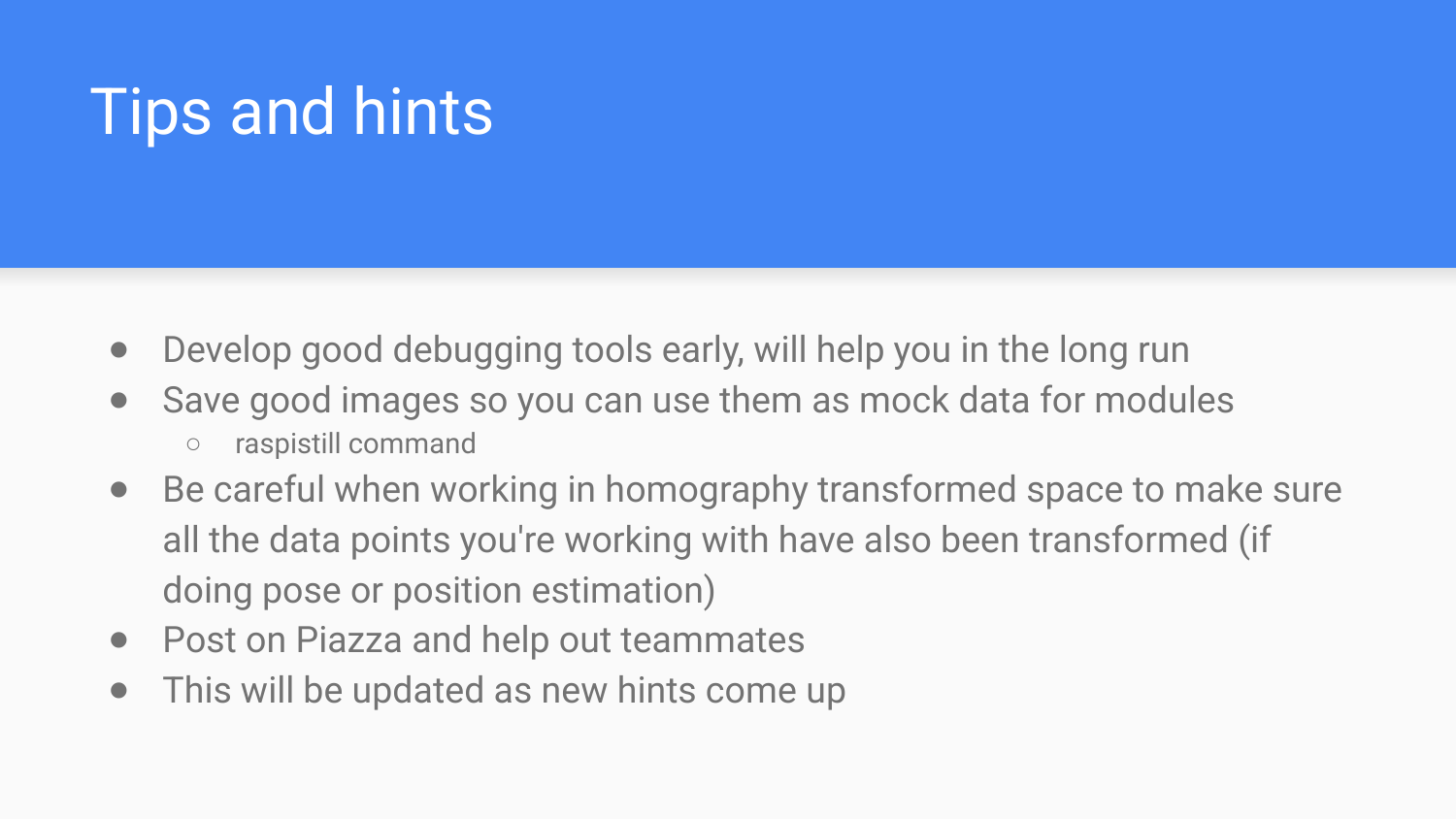

# Tips and hints

Develop good debugging tools early, will help you in the long run
Save good images so you can use them as mock data for modules
raspistill command
Be careful when working in homography transformed space to make sure all the data points you're working with have also been transformed (if doing pose or position estimation)
Post on Piazza and help out teammates
This will be updated as new hints come up